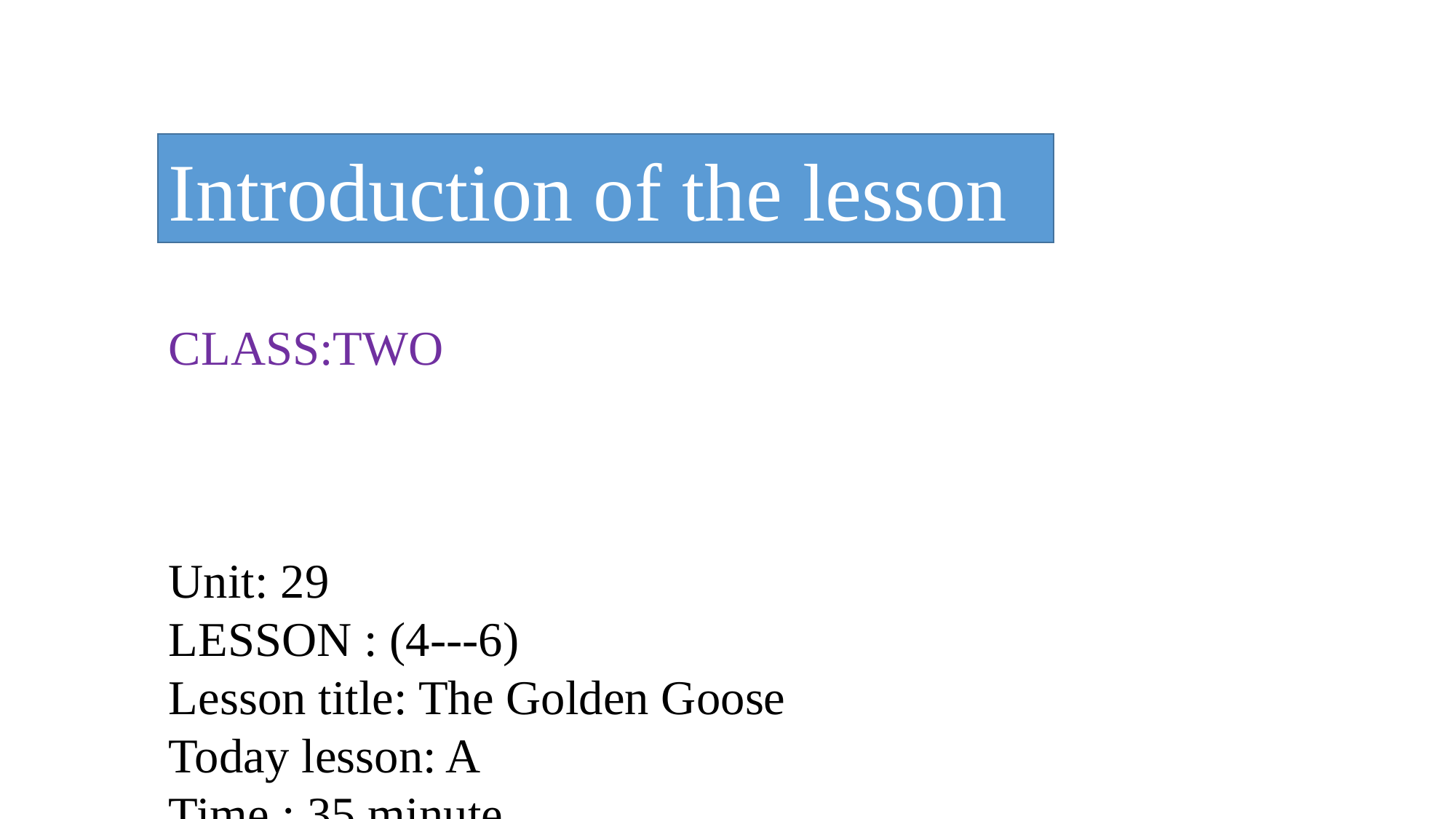

Introduction of the lesson
CLASS:TWO
Unit: 29
LESSON : (4---6)
Lesson title: The Golden Goose
Today lesson: A
Time : 35 minute